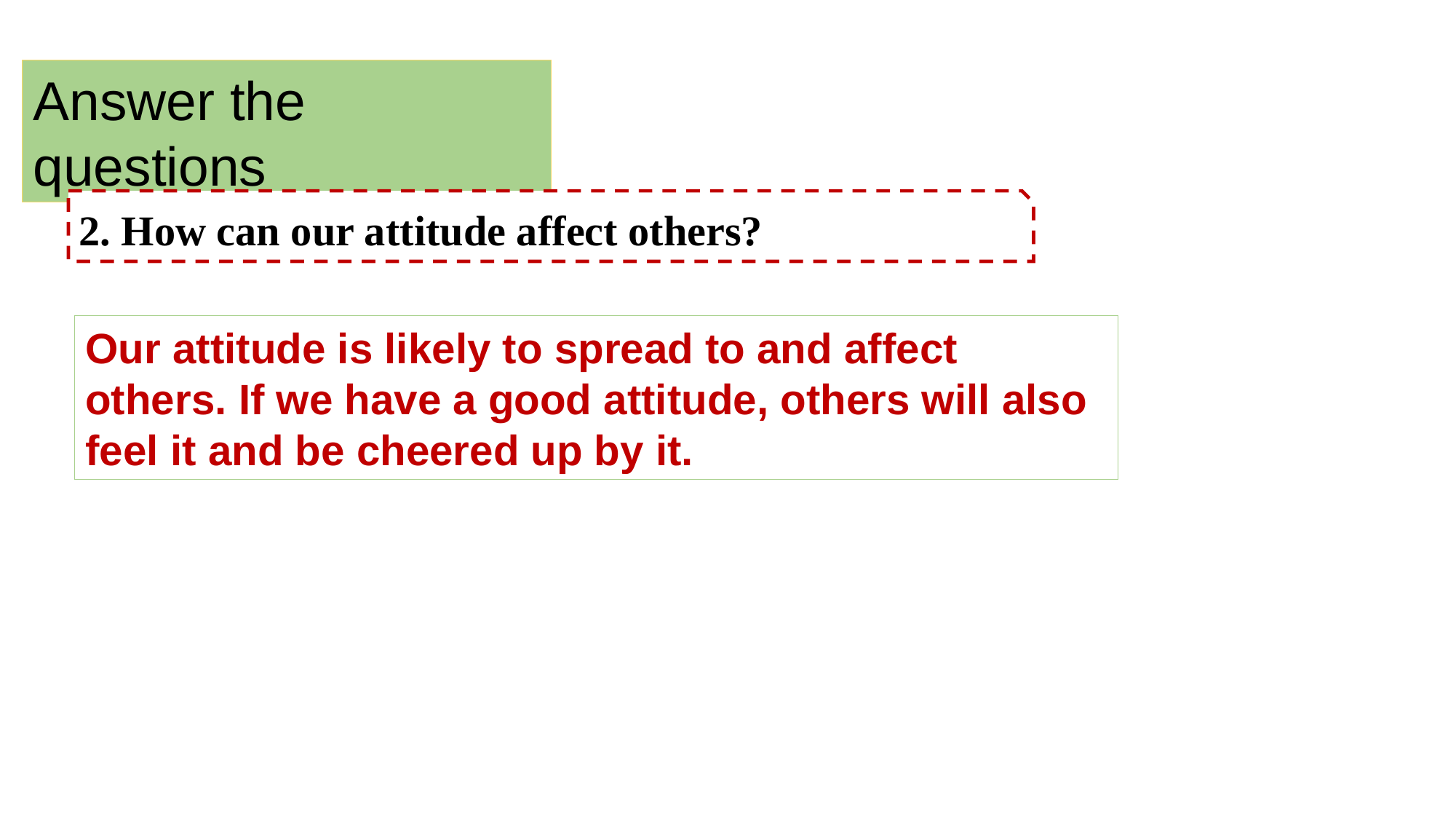

Answer the questions
2. How can our attitude affect others?
Our attitude is likely to spread to and affect others. If we have a good attitude, others will also feel it and be cheered up by it.